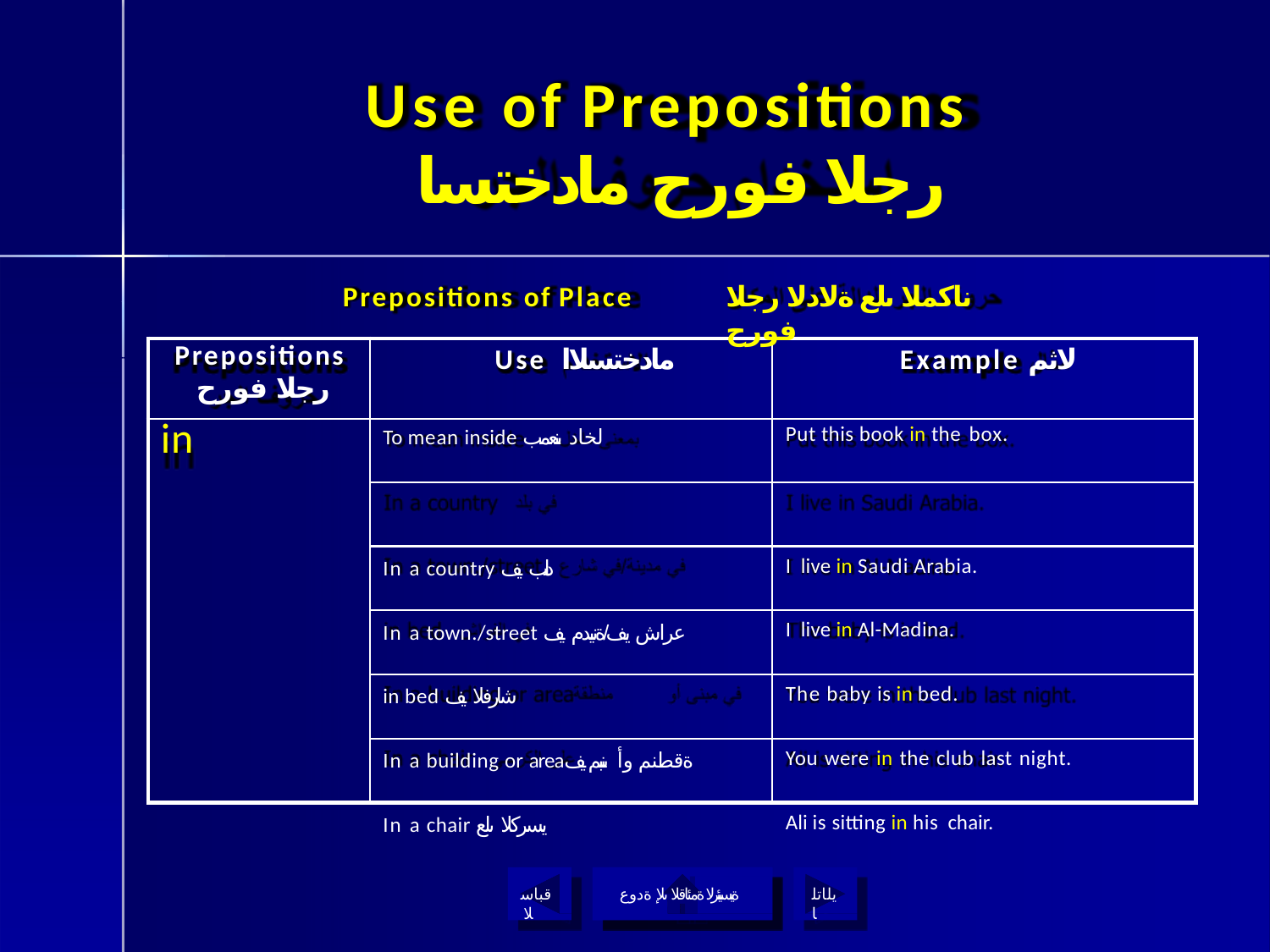

# Use of Prepositions
رجلا فورح مادختسا

Prepositions of Place
ناكملا ىلع ةلادلا رجلا فورح
| Prepositions رجلا فورح in | Use مادختسلاا | Example لاثم |
| --- | --- | --- |
|  | To mean inside لخاد ىنعمب | Put this book in the box. |
|  | In a country دلب يف | I live in Saudi Arabia. |
|  | In a town./street عراش يف/ةنيدم يف | I live in Al-Madina. |
|  | in bed شارفلا يف | The baby is in bed. |
|  | In a building or areaةقطنم وأ ىنبم يف | You were in the club last night. |
|  | In a chair يسركلا ىلع | Ali is sitting in his chair. |

قباسلا
ةيسيئرلا ةمئاقلا ىلإ ةدوع
يلاتلا